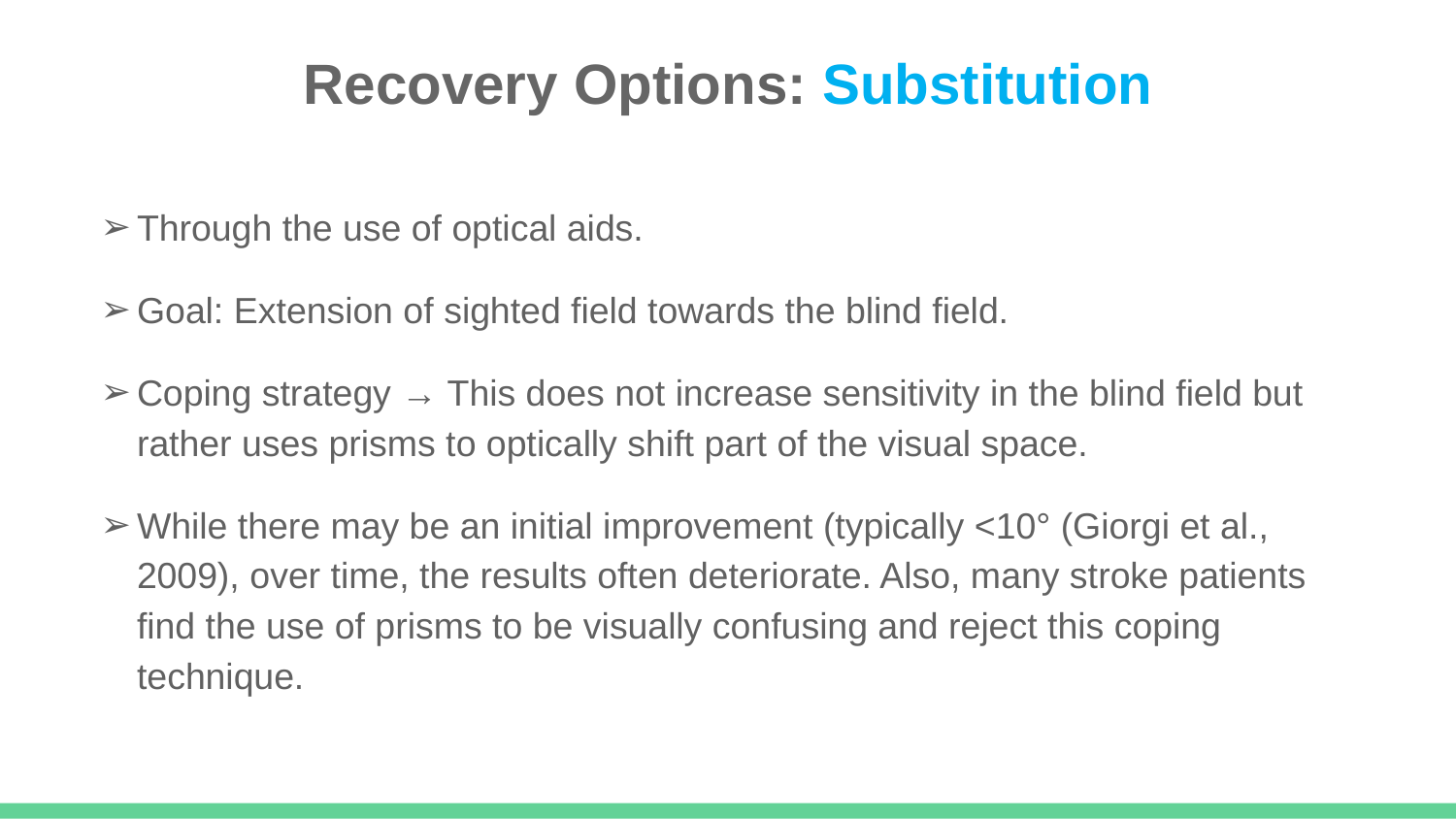

# Recovery Options: Substitution
Through the use of optical aids.
Goal: Extension of sighted field towards the blind field.
Coping strategy → This does not increase sensitivity in the blind field but rather uses prisms to optically shift part of the visual space.
While there may be an initial improvement (typically <10° (Giorgi et al., 2009), over time, the results often deteriorate. Also, many stroke patients find the use of prisms to be visually confusing and reject this coping technique.